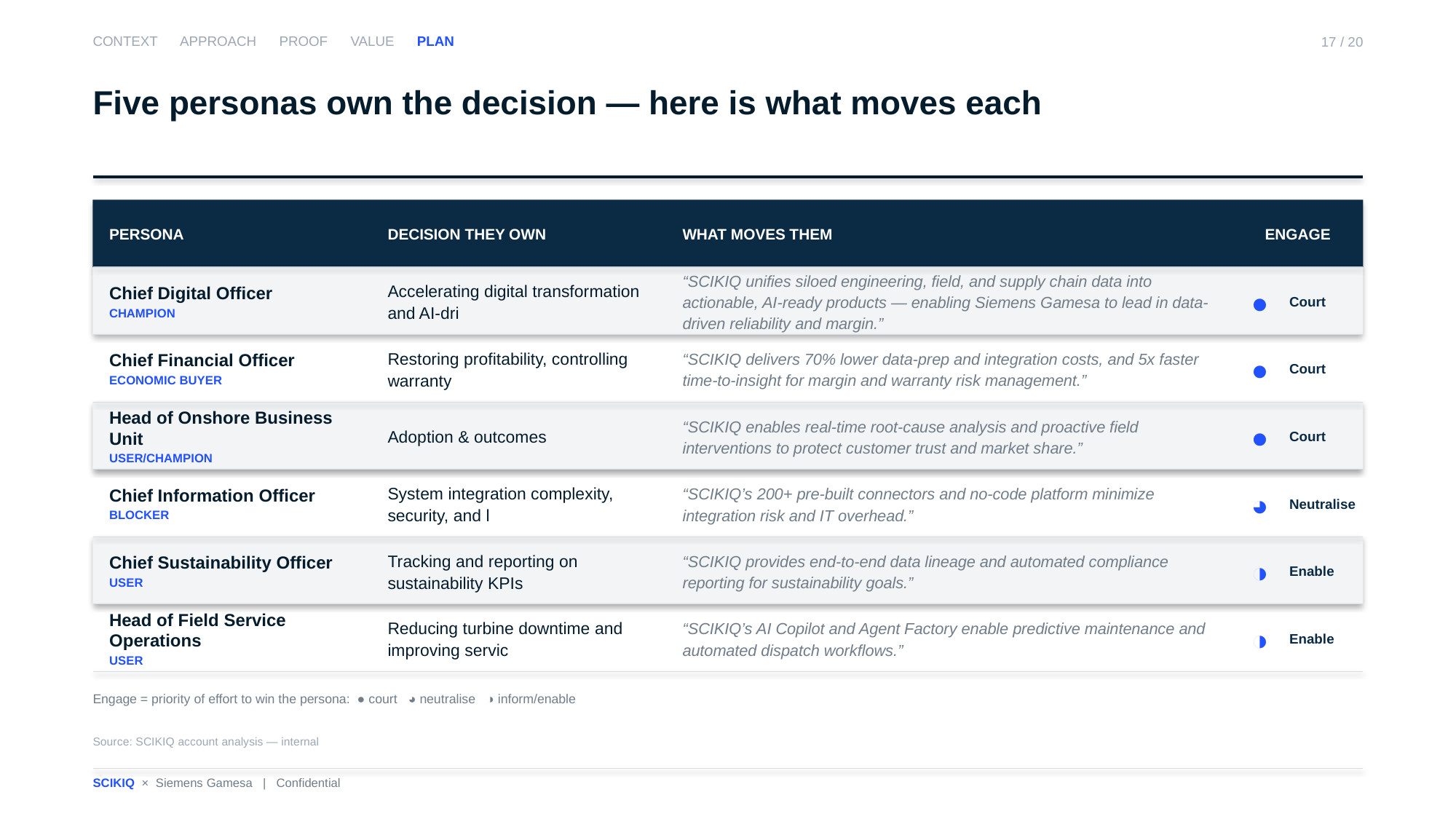

CONTEXT      APPROACH      PROOF      VALUE      PLAN
17 / 20
Five personas own the decision — here is what moves each

PERSONA
DECISION THEY OWN
WHAT MOVES THEM
ENGAGE

Chief Digital Officer
CHAMPION
Accelerating digital transformation and AI-dri
“SCIKIQ unifies siloed engineering, field, and supply chain data into actionable, AI-ready products — enabling Siemens Gamesa to lead in data-driven reliability and margin.”
Court
●
Chief Financial Officer
ECONOMIC BUYER
Restoring profitability, controlling warranty
“SCIKIQ delivers 70% lower data-prep and integration costs, and 5x faster time-to-insight for margin and warranty risk management.”
Court
●

Head of Onshore Business Unit
USER/CHAMPION
Adoption & outcomes
“SCIKIQ enables real-time root-cause analysis and proactive field interventions to protect customer trust and market share.”
Court
●
Chief Information Officer
BLOCKER
System integration complexity, security, and l
“SCIKIQ’s 200+ pre-built connectors and no-code platform minimize integration risk and IT overhead.”
Neutralise
◕

Chief Sustainability Officer
USER
Tracking and reporting on sustainability KPIs
“SCIKIQ provides end-to-end data lineage and automated compliance reporting for sustainability goals.”
Enable
◑
Head of Field Service Operations
USER
Reducing turbine downtime and improving servic
“SCIKIQ’s AI Copilot and Agent Factory enable predictive maintenance and automated dispatch workflows.”
Enable
◑
Engage = priority of effort to win the persona:  ● court   ◕ neutralise   ◑ inform/enable
Source: SCIKIQ account analysis — internal
SCIKIQ  ×  Siemens Gamesa   |   Confidential